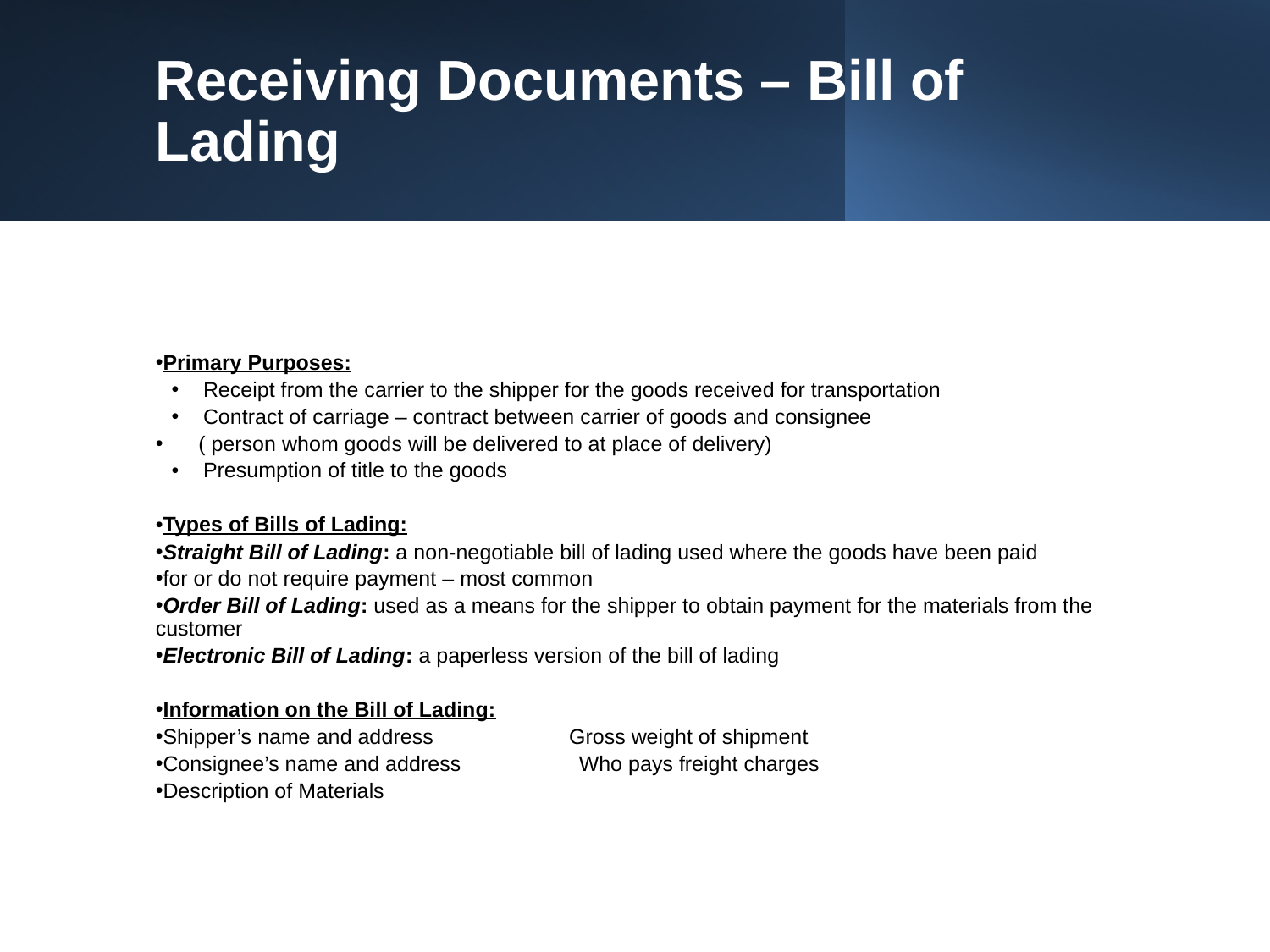

# Receiving Documents – Bill of Lading
Primary Purposes:
Receipt from the carrier to the shipper for the goods received for transportation
Contract of carriage – contract between carrier of goods and consignee
      ( person whom goods will be delivered to at place of delivery)
Presumption of title to the goods

Types of Bills of Lading:
Straight Bill of Lading: a non-negotiable bill of lading used where the goods have been paid
for or do not require payment – most common
Order Bill of Lading: used as a means for the shipper to obtain payment for the materials from the customer
Electronic Bill of Lading: a paperless version of the bill of lading

Information on the Bill of Lading:
Shipper’s name and address                       Gross weight of shipment
Consignee’s name and address                    Who pays freight charges
Description of Materials